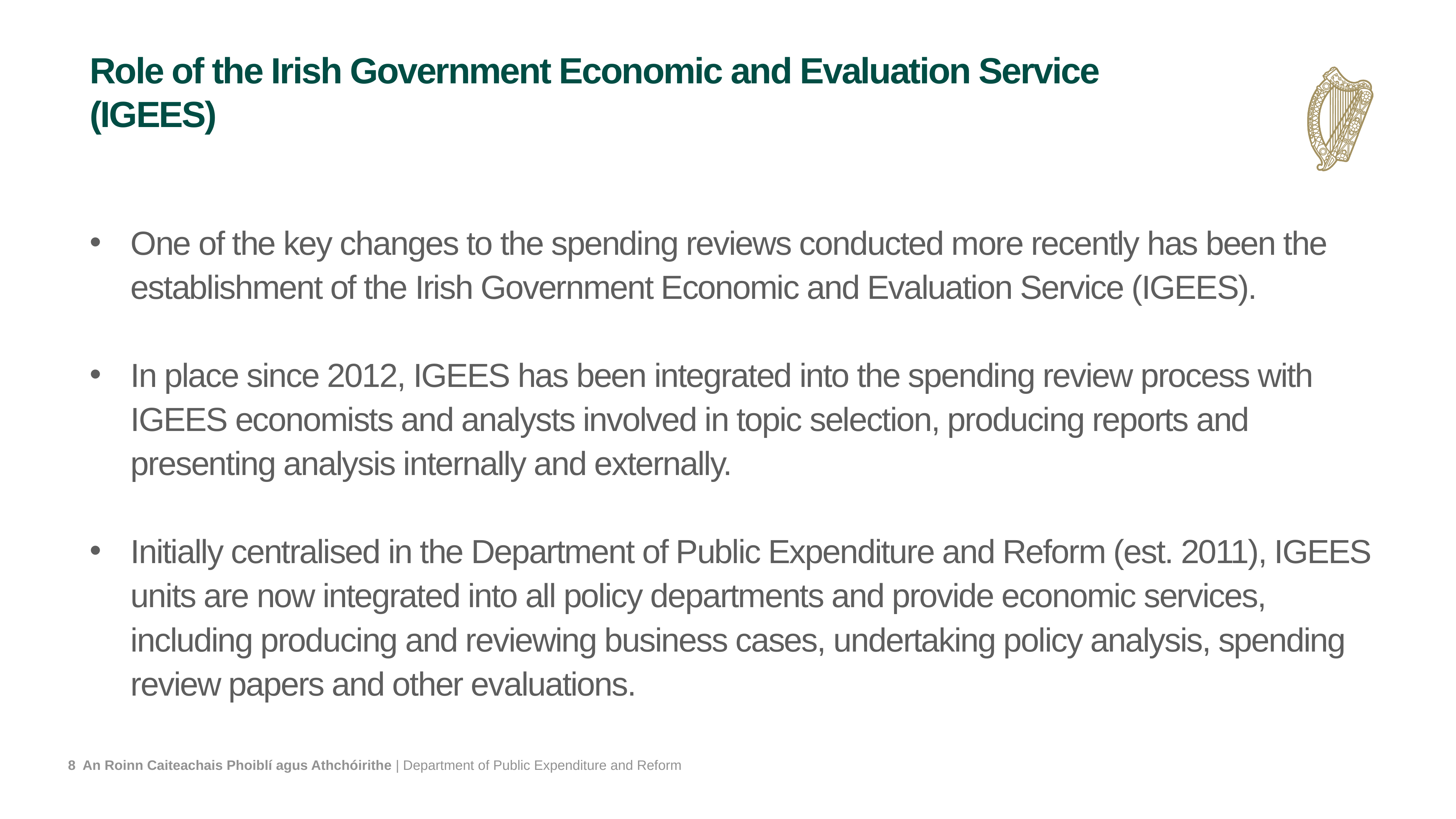

# Role of the Irish Government Economic and Evaluation Service (IGEES)
One of the key changes to the spending reviews conducted more recently has been the establishment of the Irish Government Economic and Evaluation Service (IGEES).

In place since 2012, IGEES has been integrated into the spending review process with IGEES economists and analysts involved in topic selection, producing reports and presenting analysis internally and externally.

Initially centralised in the Department of Public Expenditure and Reform (est. 2011), IGEES units are now integrated into all policy departments and provide economic services, including producing and reviewing business cases, undertaking policy analysis, spending review papers and other evaluations.